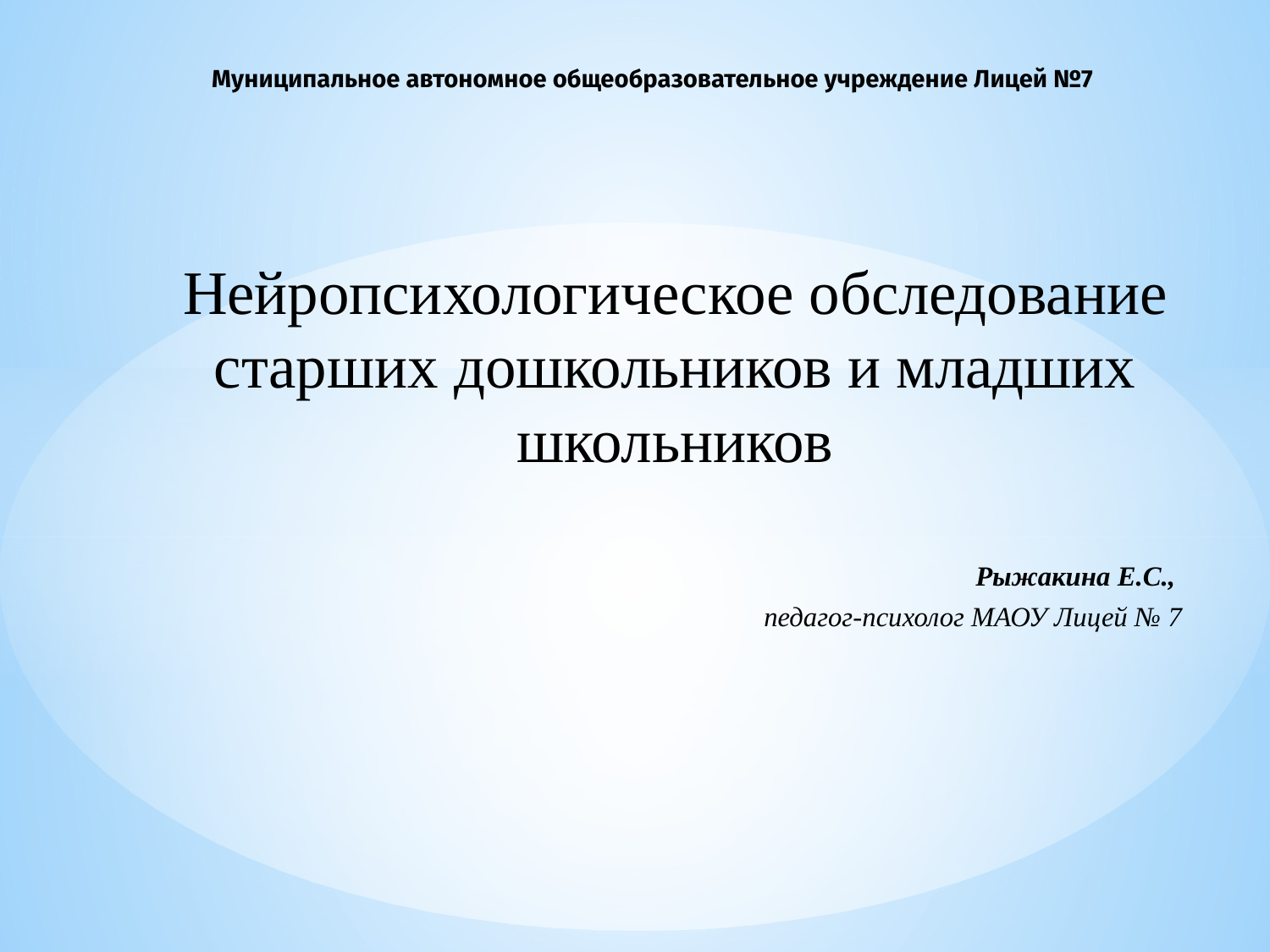

# Муниципальное автономное общеобразовательное учреждение Лицей №7
Нейропсихологическое обследование старших дошкольников и младших школьников

Рыжакина Е.С.,
педагог-психолог МАОУ Лицей № 7